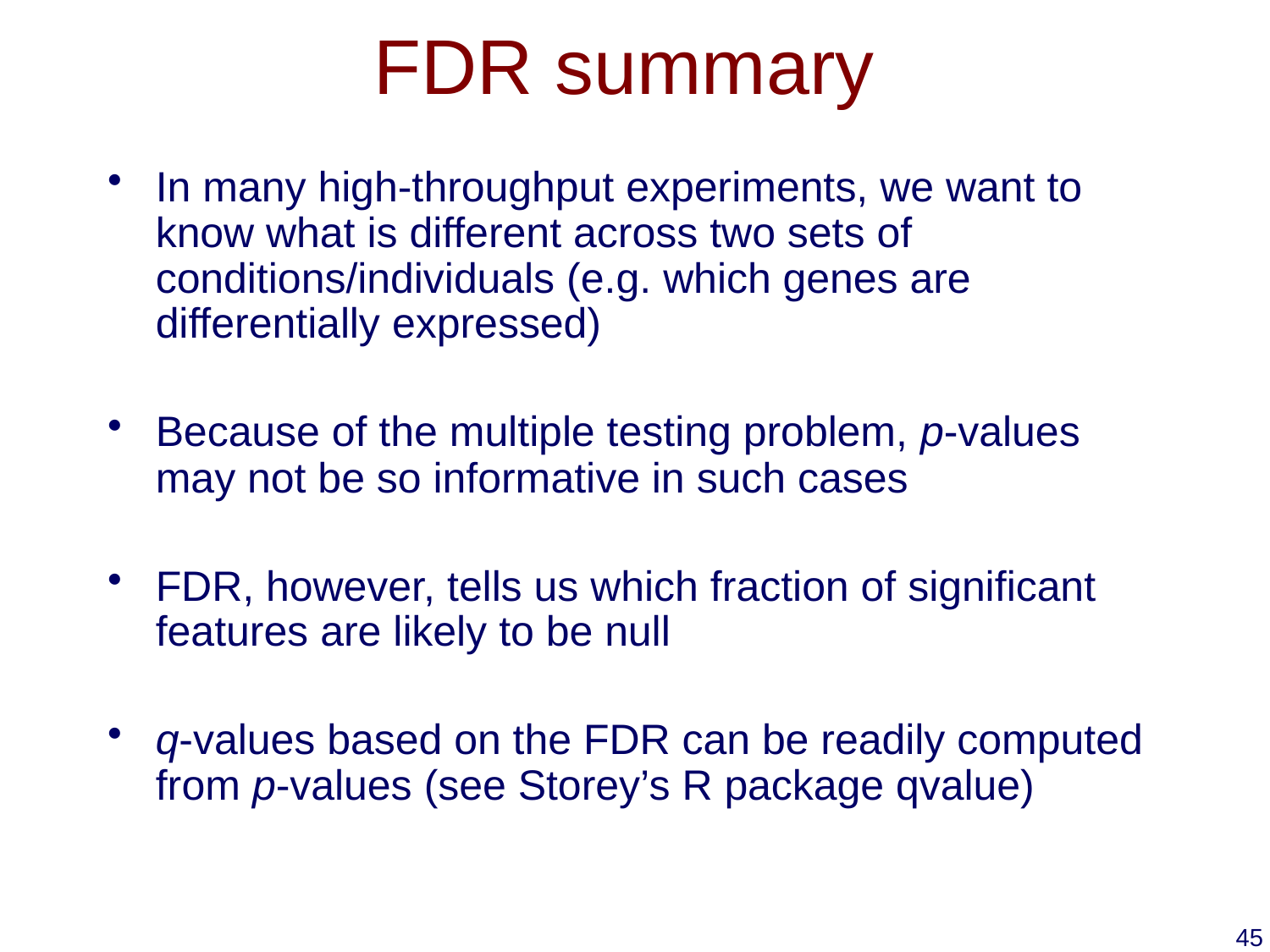

# FDR summary
In many high-throughput experiments, we want to know what is different across two sets of conditions/individuals (e.g. which genes are differentially expressed)

Because of the multiple testing problem, p-values may not be so informative in such cases

FDR, however, tells us which fraction of significant features are likely to be null

q-values based on the FDR can be readily computed from p-values (see Storey’s R package qvalue)

45